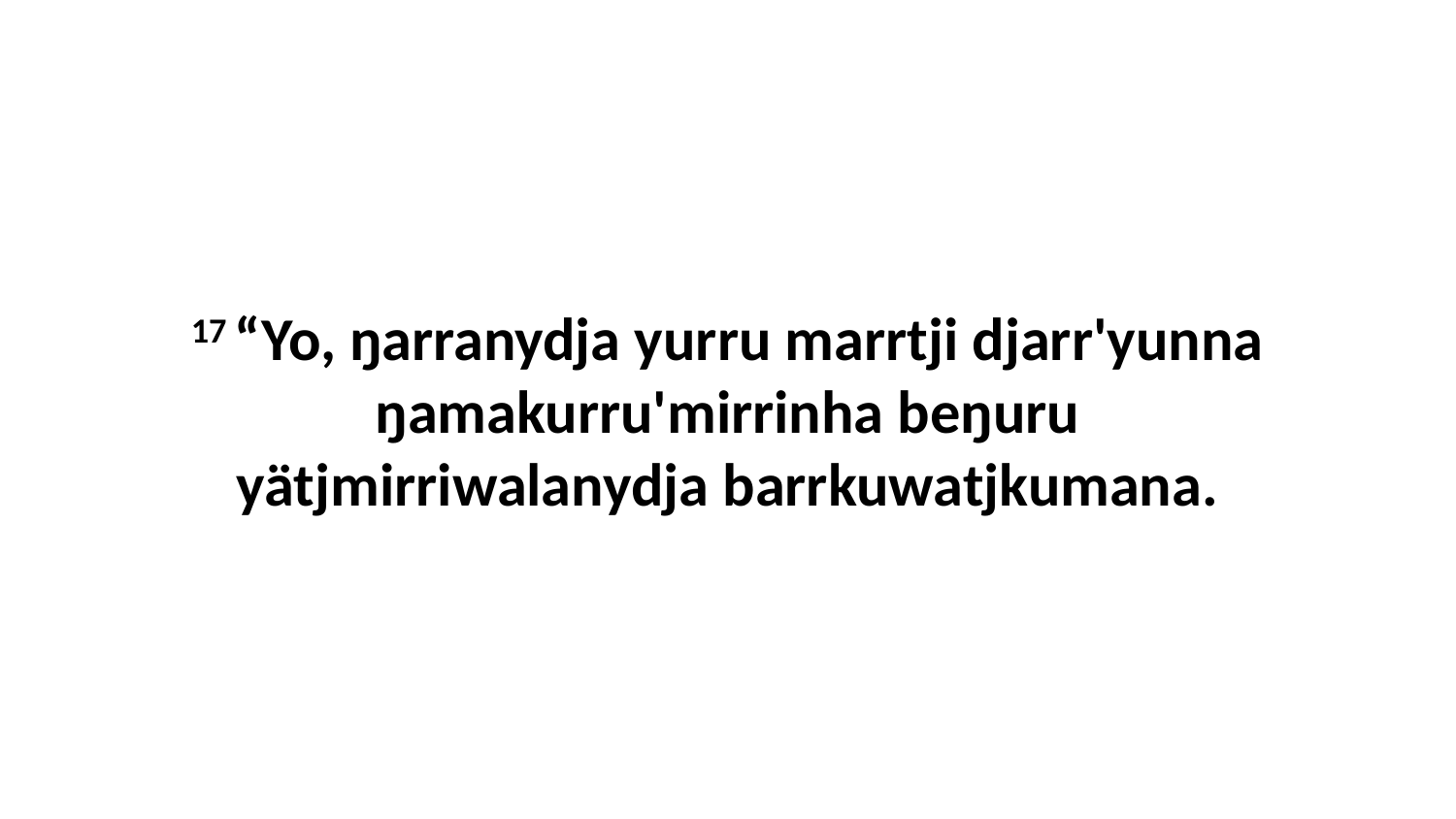

17 “Yo, ŋarranydja yurru marrtji djarr'yunna ŋamakurru'mirrinha beŋuru yätjmirriwalanydja barrkuwatjkumana.